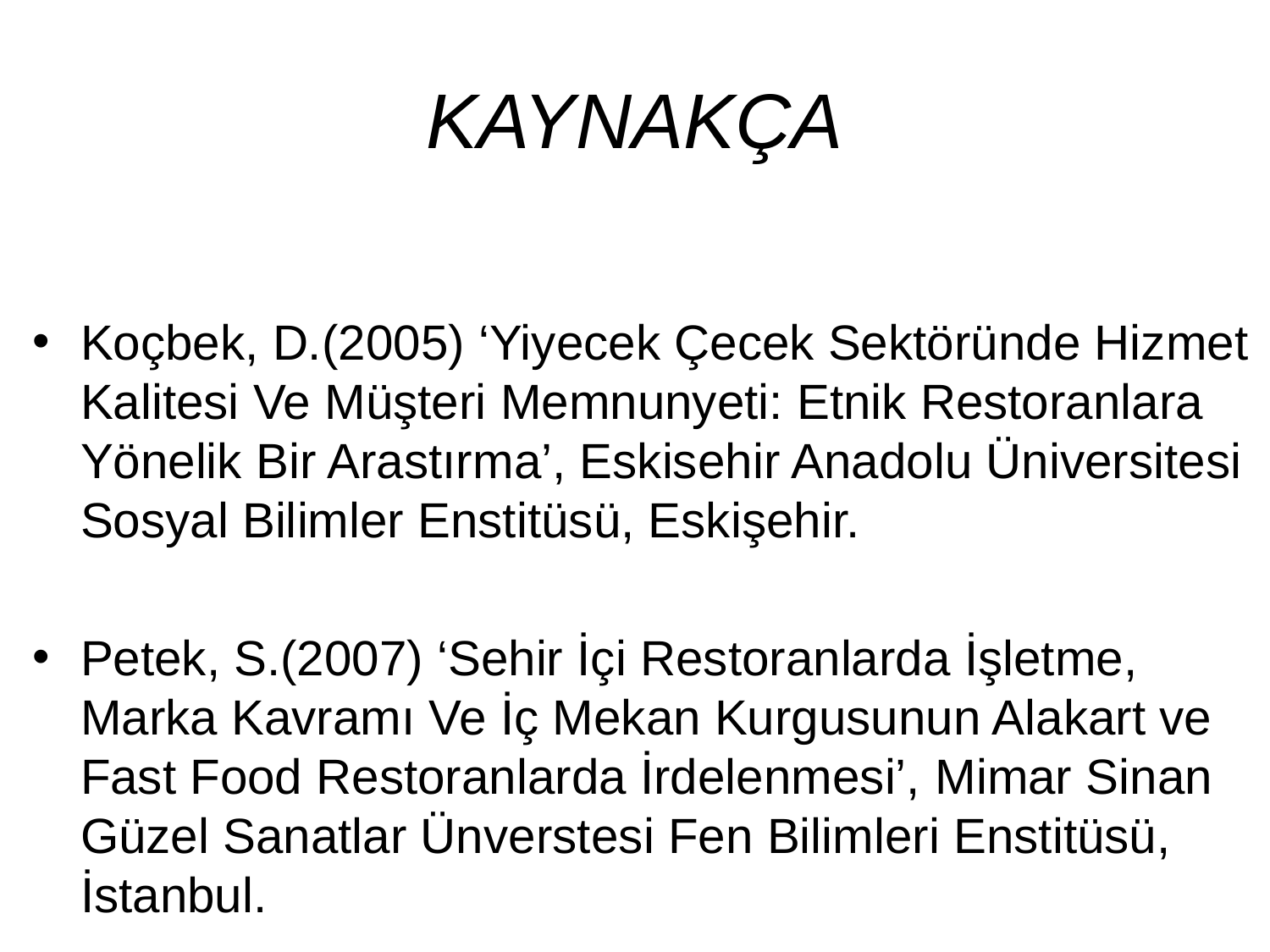

# KAYNAKÇA

Koçbek, D.(2005) ‘Yiyecek Çecek Sektöründe Hizmet Kalitesi Ve Müşteri Memnunyeti: Etnik Restoranlara Yönelik Bir Arastırma’, Eskisehir Anadolu Üniversitesi Sosyal Bilimler Enstitüsü, Eskişehir.

Petek, S.(2007) ‘Sehir İçi Restoranlarda İşletme, Marka Kavramı Ve İç Mekan Kurgusunun Alakart ve Fast Food Restoranlarda İrdelenmesi’, Mimar Sinan Güzel Sanatlar Ünverstesi Fen Bilimleri Enstitüsü, İstanbul.